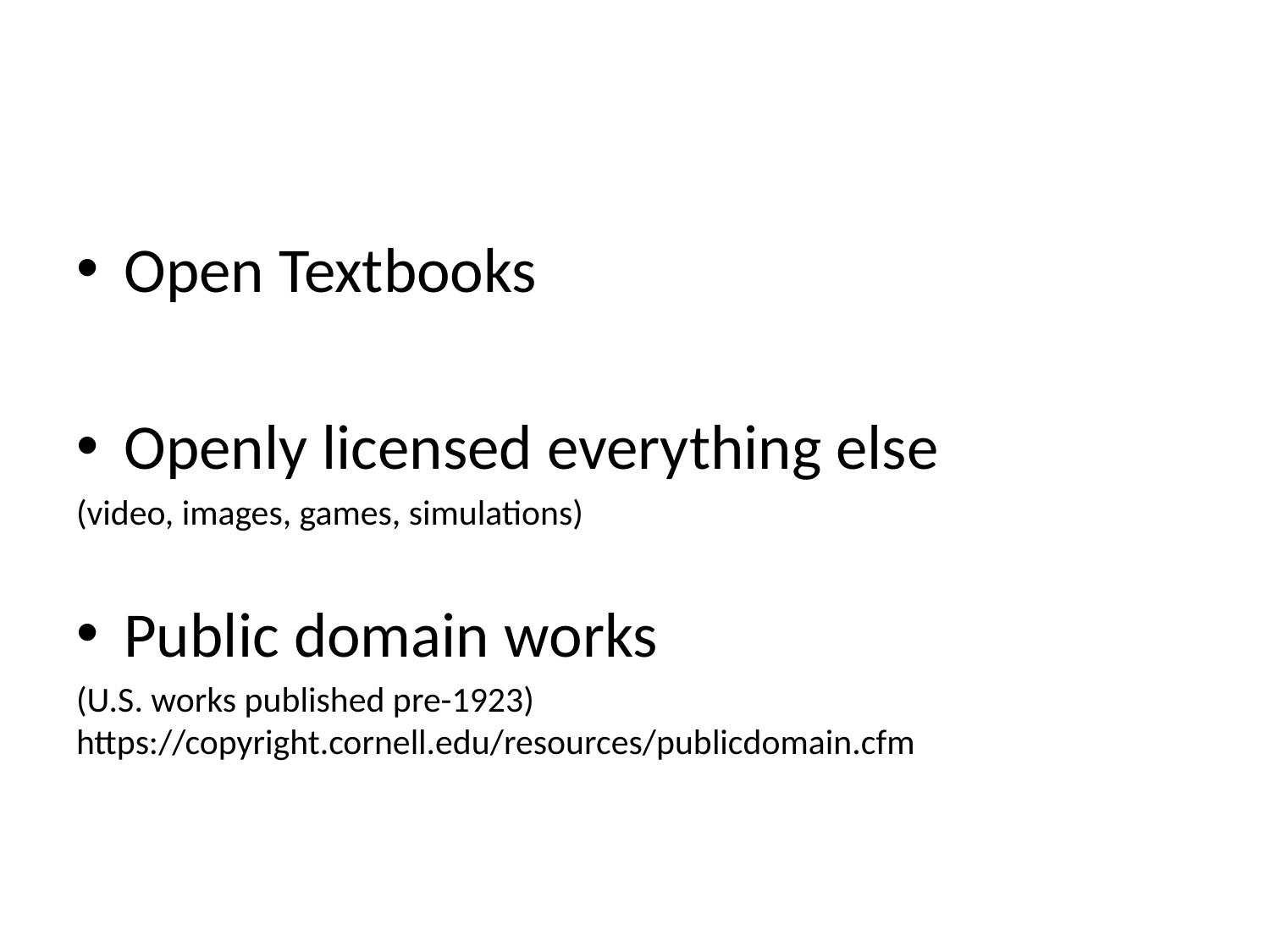

#
Open Textbooks

Openly licensed everything else
(video, images, games, simulations)

Public domain works
(U.S. works published pre-1923)  https://copyright.cornell.edu/resources/publicdomain.cfm